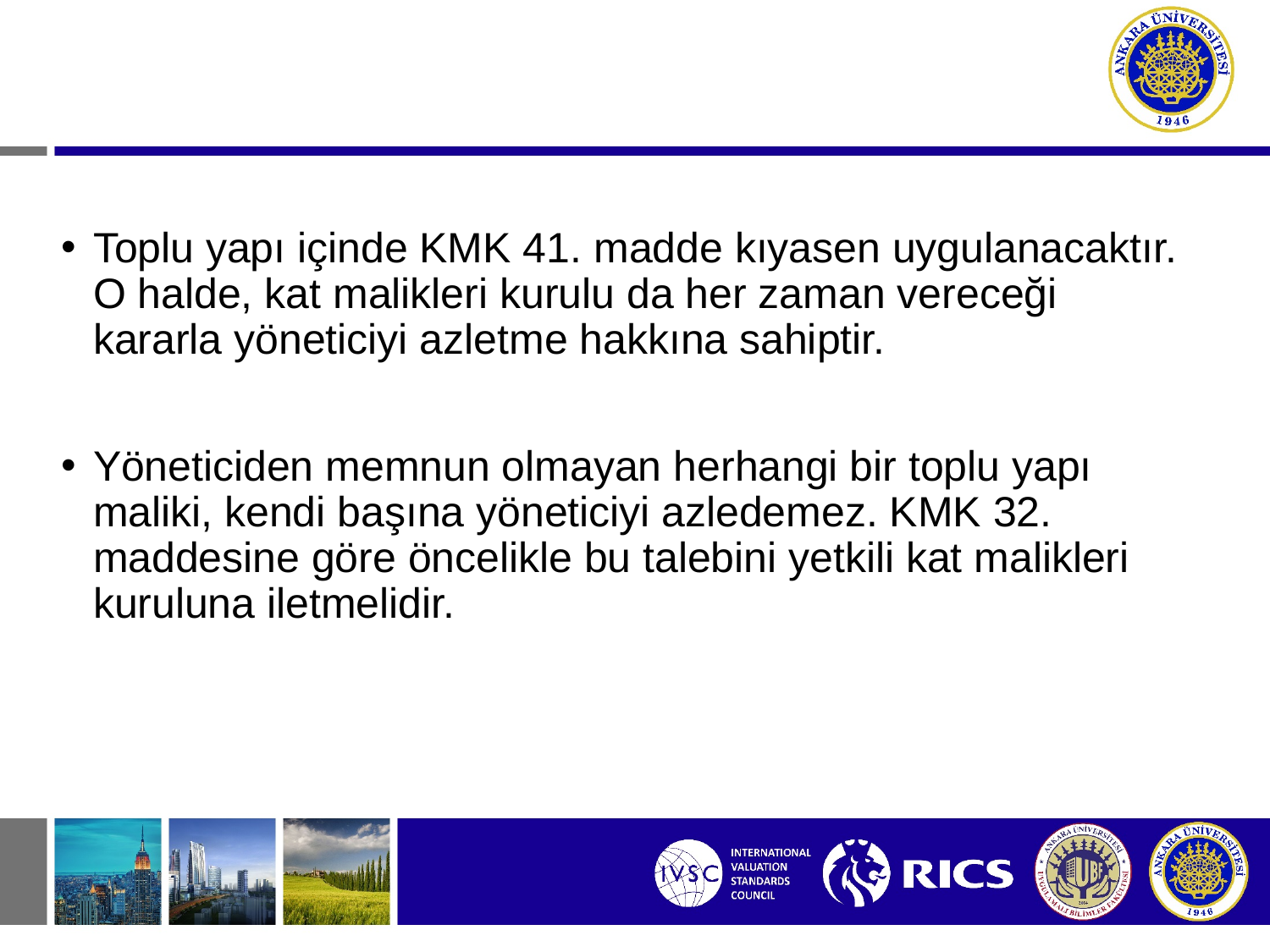

Toplu yapı içinde KMK 41. madde kıyasen uygulanacaktır. O halde, kat malikleri kurulu da her zaman vereceği kararla yöneticiyi azletme hakkına sahiptir.

Yöneticiden memnun olmayan herhangi bir toplu yapı maliki, kendi başına yöneticiyi azledemez. KMK 32. maddesine göre öncelikle bu talebini yetkili kat malikleri kuruluna iletmelidir.